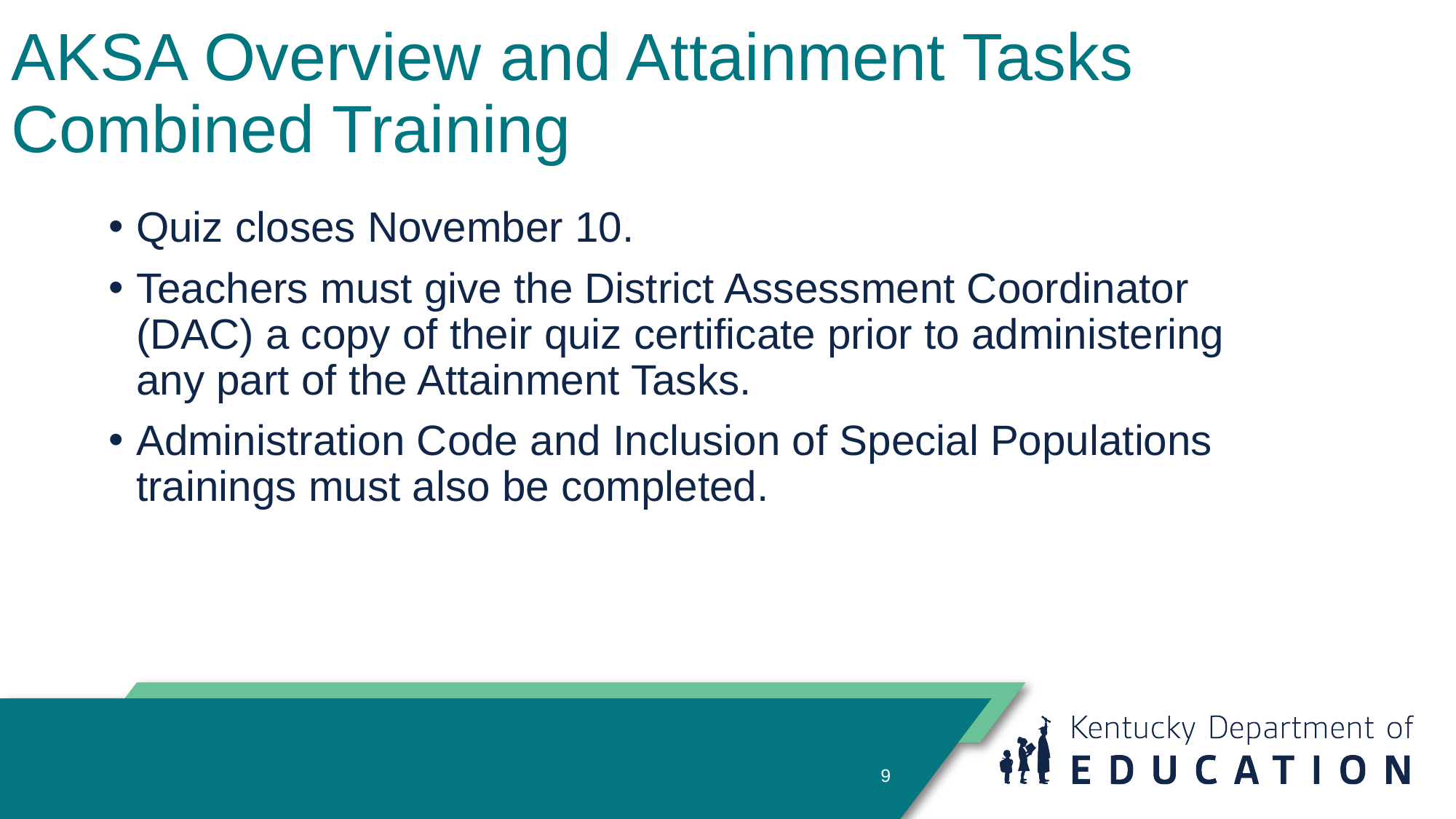

# AKSA Overview and Attainment Tasks Combined Training
Quiz closes November 10.
Teachers must give the District Assessment Coordinator (DAC) a copy of their quiz certificate prior to administering any part of the Attainment Tasks.
Administration Code and Inclusion of Special Populations trainings must also be completed.

9